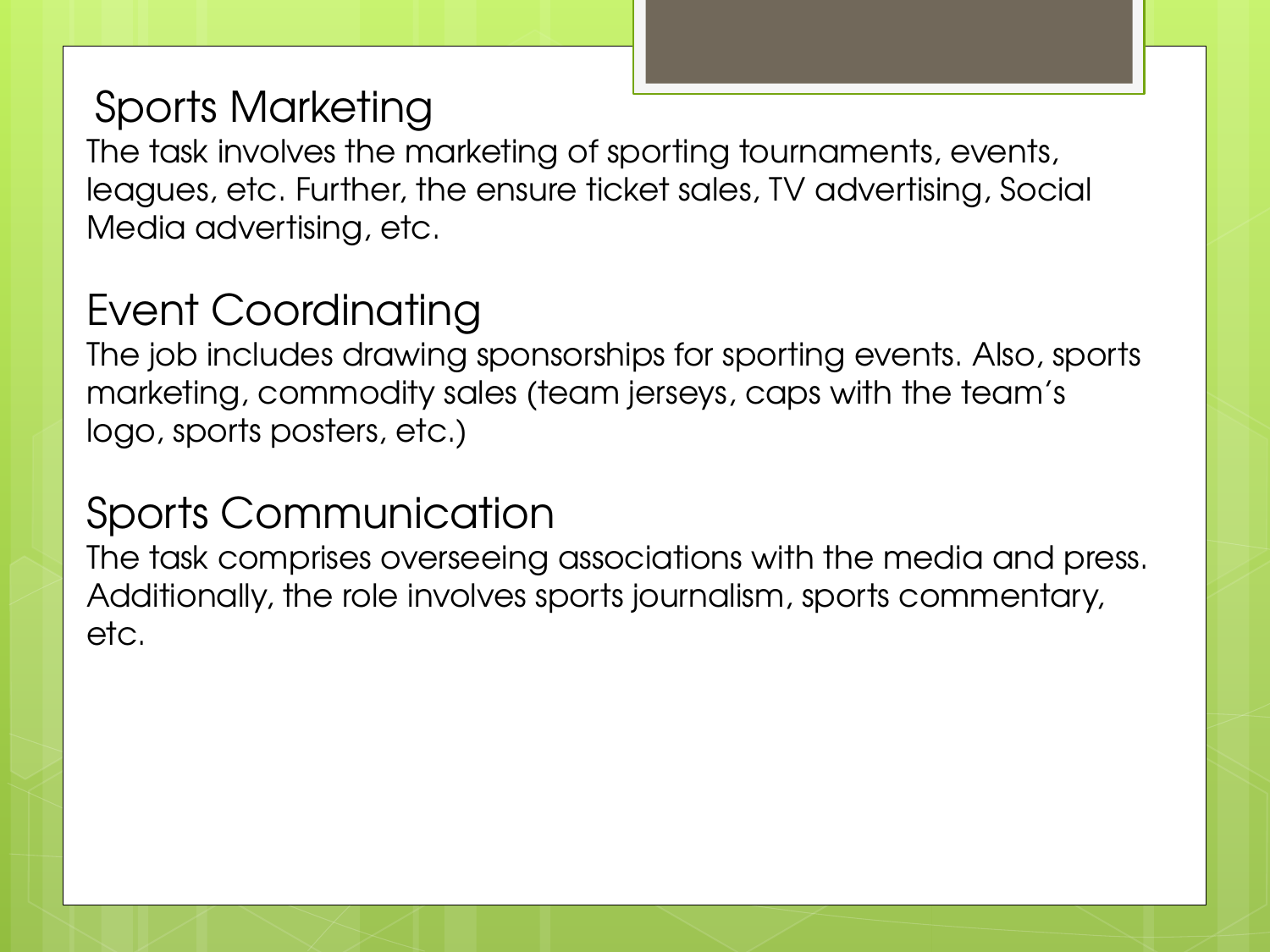

Sports Marketing
The task involves the marketing of sporting tournaments, events, leagues, etc. Further, the ensure ticket sales, TV advertising, Social Media advertising, etc.

Event Coordinating
The job includes drawing sponsorships for sporting events. Also, sports marketing, commodity sales (team jerseys, caps with the team’s logo, sports posters, etc.)

Sports Communication
The task comprises overseeing associations with the media and press. Additionally, the role involves sports journalism, sports commentary, etc.